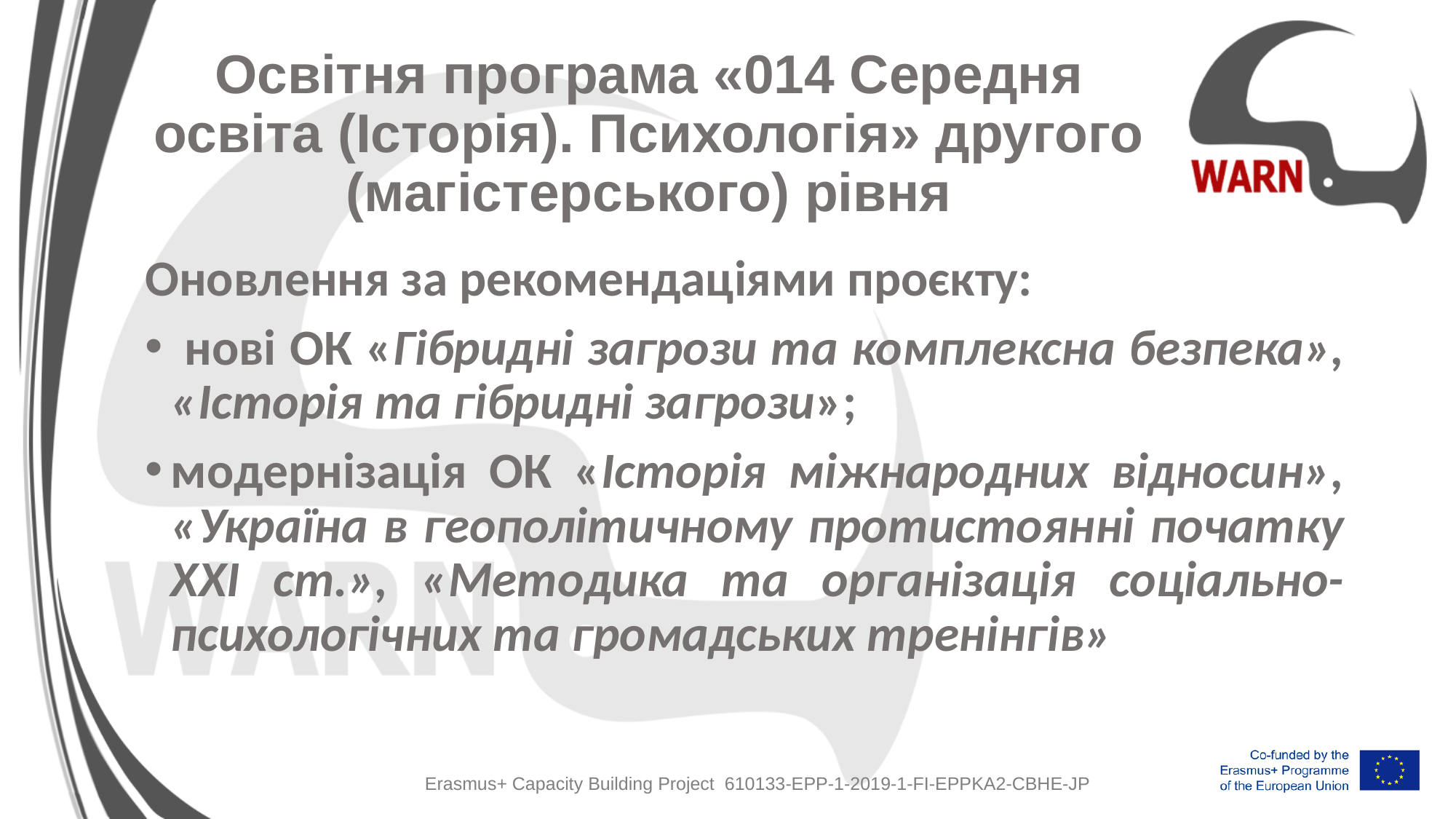

# Освітня програма «014 Середня освіта (Історія). Психологія» другого (магістерського) рівня
Оновлення за рекомендаціями проєкту:
 нові ОК «Гібридні загрози та комплексна безпека», «Історія та гібридні загрози»;
модернізація ОК «Історія міжнародних відносин», «Україна в геополітичному протистоянні початку ХХІ ст.», «Методика та організація соціально-психологічних та громадських тренінгів»